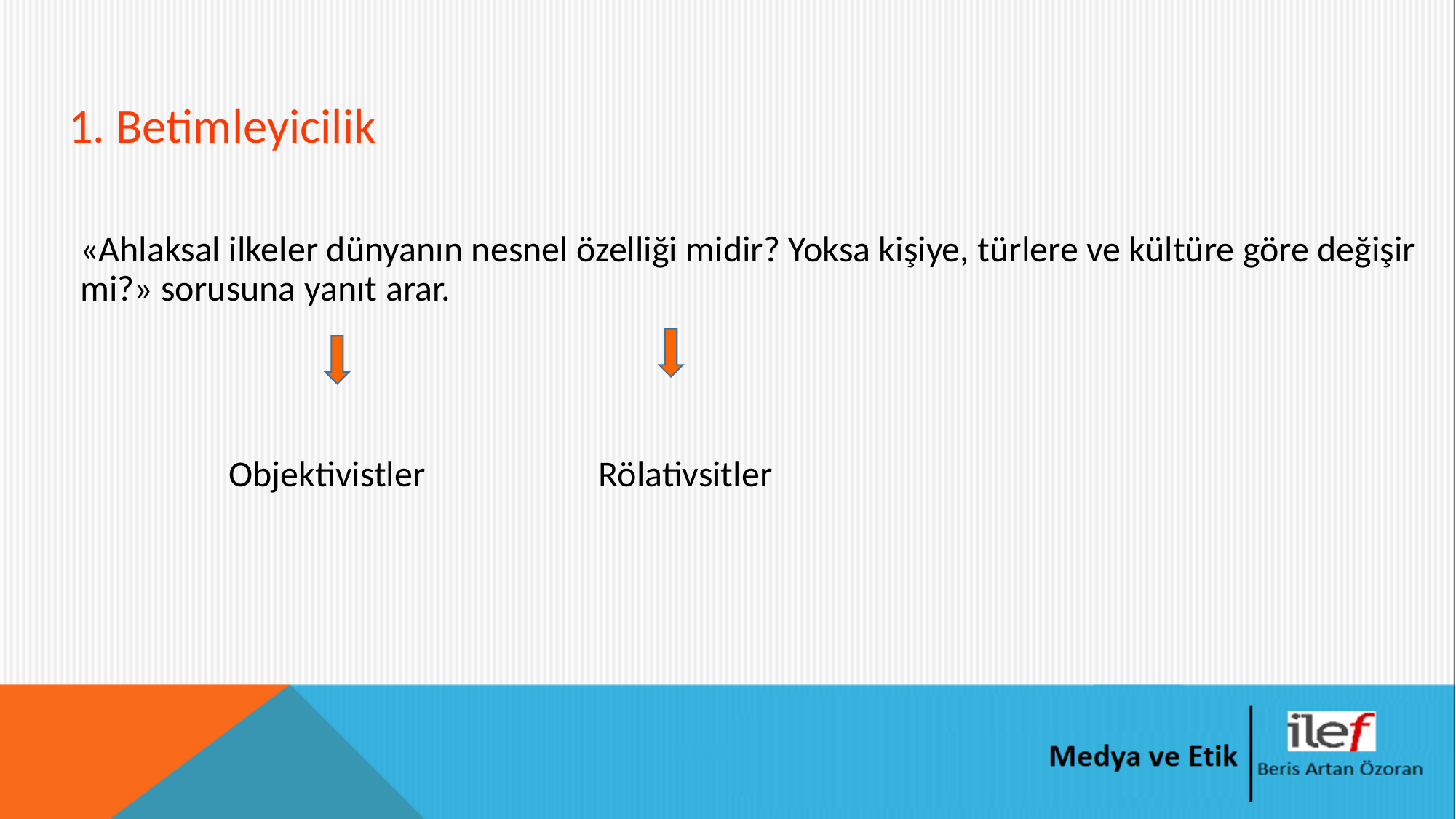

# 1. Betimleyicilik
«Ahlaksal ilkeler dünyanın nesnel özelliği midir? Yoksa kişiye, türlere ve kültüre göre değişir mi?» sorusuna yanıt arar.

Objektivistler
Rölativsitler